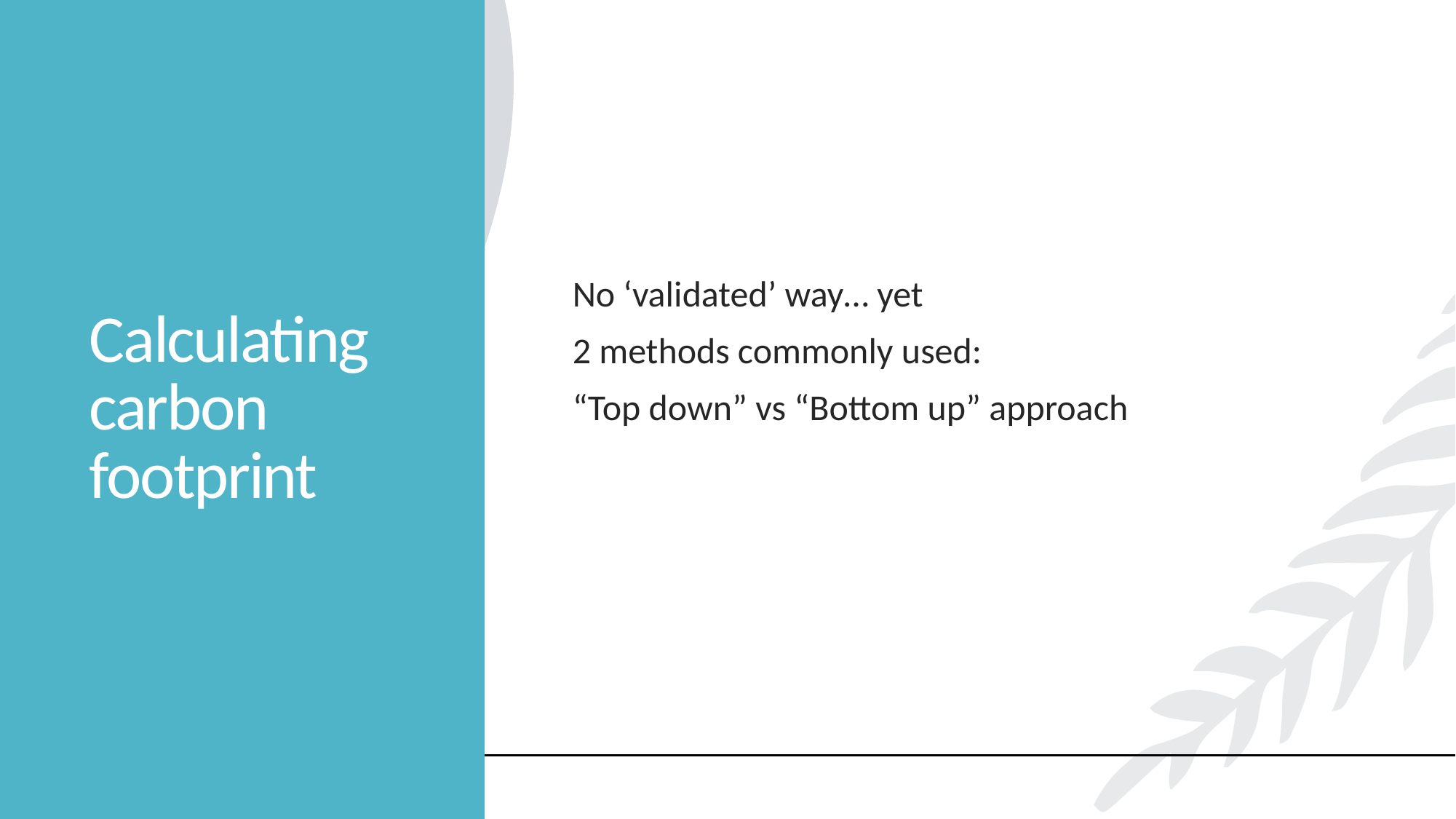

# Calculating carbon footprint
No ‘validated’ way… yet
2 methods commonly used:
“Top down” vs “Bottom up” approach